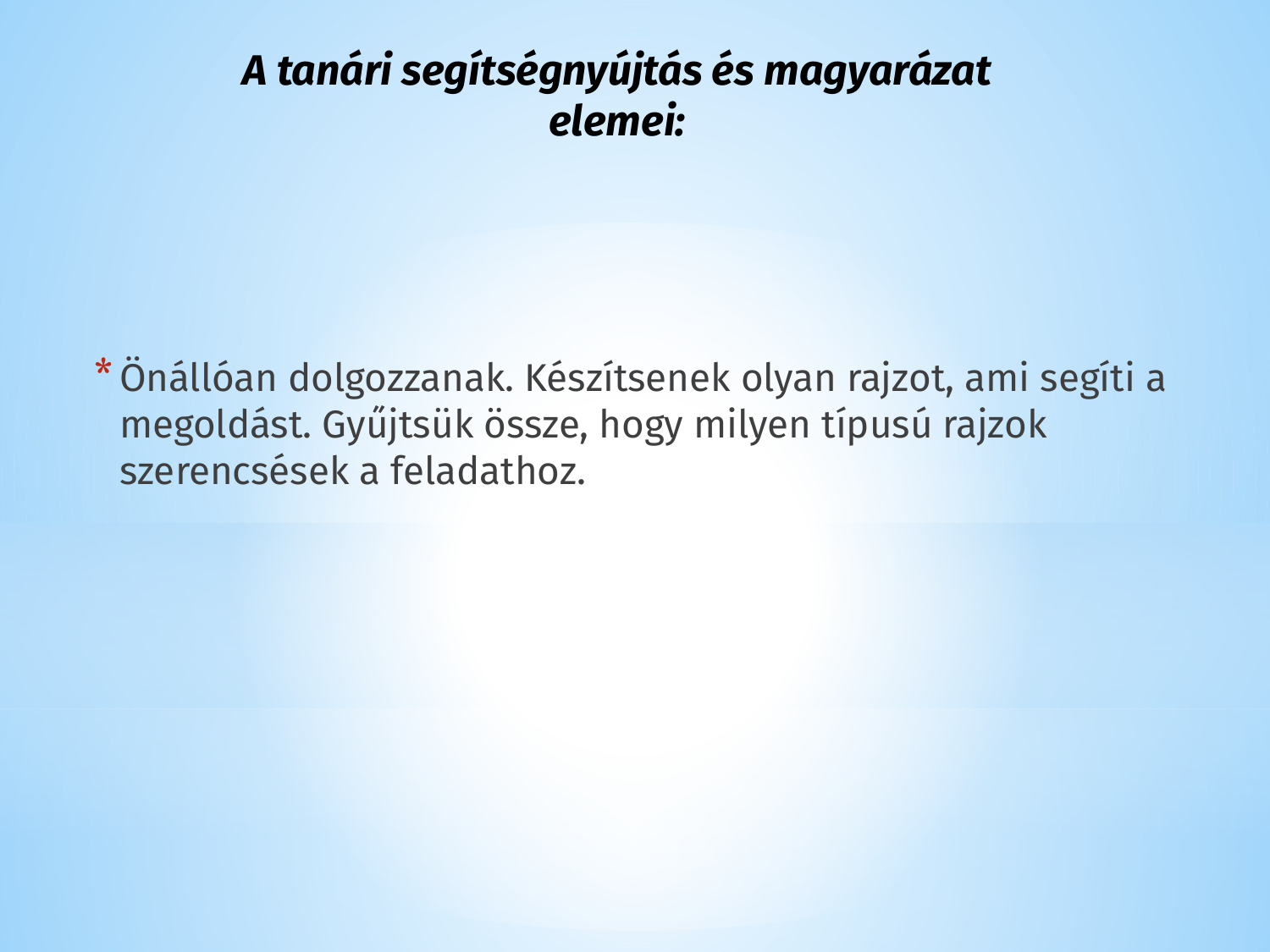

# A tanári segítségnyújtás és magyarázat elemei:
Önállóan dolgozzanak. Készítsenek olyan rajzot, ami segíti a megoldást. Gyűjtsük össze, hogy milyen típusú rajzok szerencsések a feladathoz.